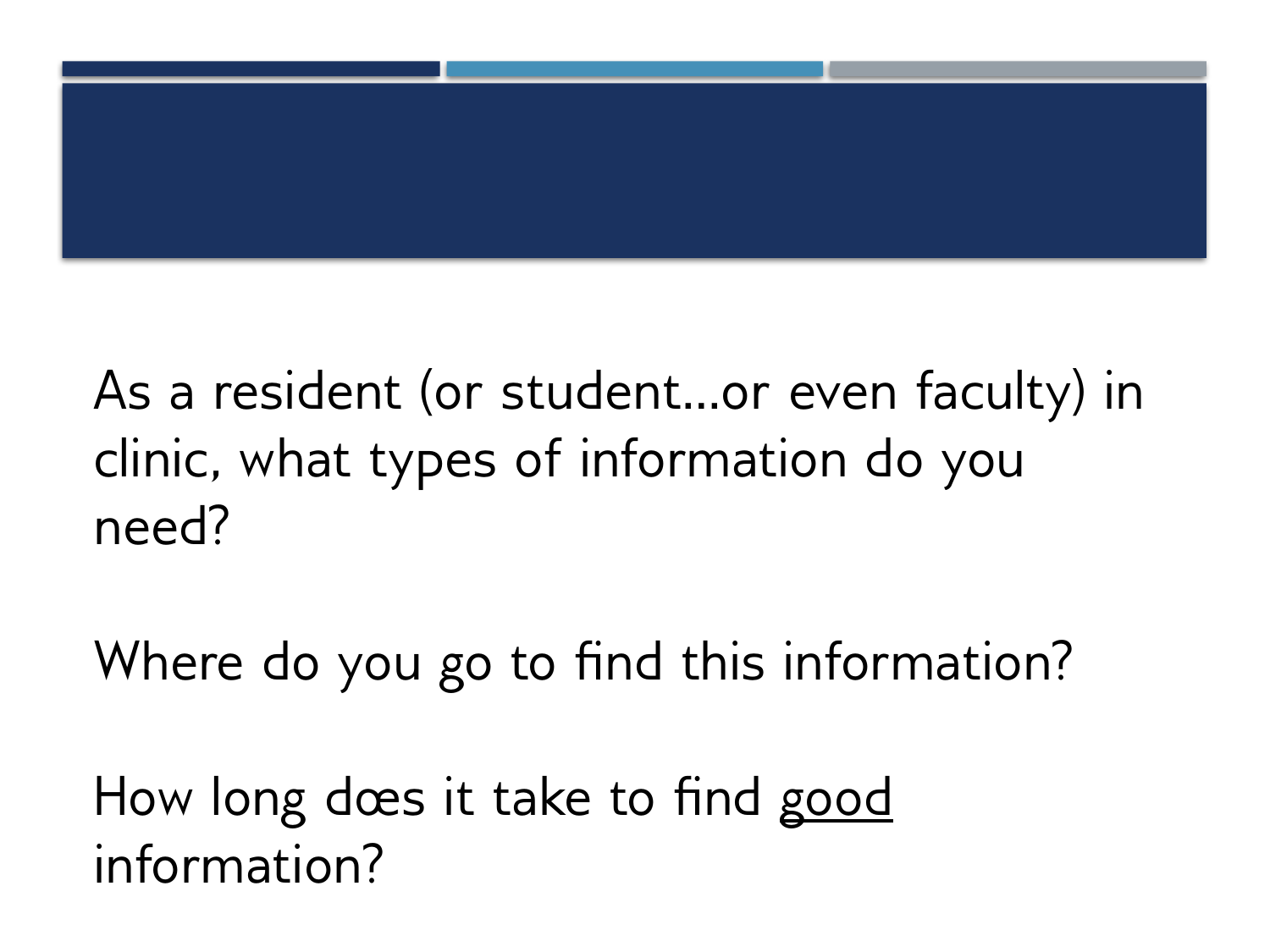

#
As a resident (or student…or even faculty) in clinic, what types of information do you need?

Where do you go to find this information?

How long does it take to find good information?